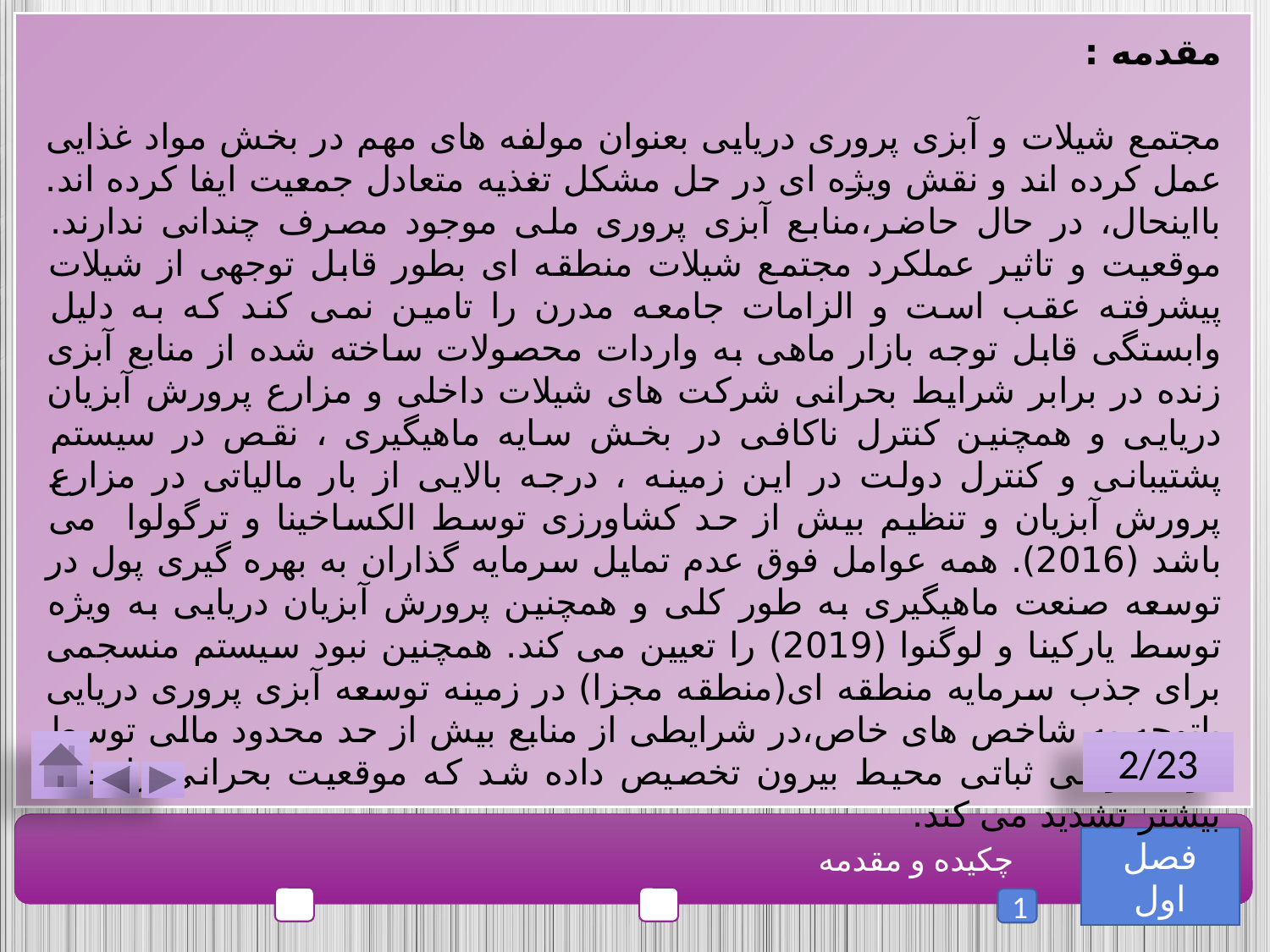

مقدمه :

مجتمع شیلات و آبزی پروری دریایی بعنوان مولفه های مهم در بخش مواد غذایی عمل کرده اند و نقش ویژه ای در حل مشکل تغذیه متعادل جمعیت ایفا کرده اند. بااینحال، در حال حاضر،منابع آبزی پروری ملی موجود مصرف چندانی ندارند. موقعیت و تاثیر عملکرد مجتمع شیلات منطقه ای بطور قابل توجهی از شیلات پیشرفته عقب است و الزامات جامعه مدرن را تامین نمی کند که به دلیل وابستگی قابل توجه بازار ماهی به واردات محصولات ساخته شده از منابع آبزی زنده در برابر شرایط بحرانی شرکت های شیلات داخلی و مزارع پرورش آبزیان دریایی و همچنین کنترل ناکافی در بخش سایه ماهیگیری ، نقص در سیستم پشتیبانی و کنترل دولت در این زمینه ، درجه بالایی از بار مالیاتی در مزارع پرورش آبزیان و تنظیم بیش از حد کشاورزی توسط الکساخینا و ترگولوا  می باشد (2016). همه عوامل فوق عدم تمایل سرمایه گذاران به بهره گیری پول در توسعه صنعت ماهیگیری به طور کلی و همچنین پرورش آبزیان دریایی به ویژه توسط یارکینا و لوگنوا (2019) را تعیین می کند. همچنین نبود سیستم منسجمی برای جذب سرمایه منطقه ای(منطقه مجزا) در زمینه توسعه آبزی پروری دریایی باتوجه به شاخص های خاص،در شرایطی از منابع بیش از حد محدود مالی توسط دولت و بی ثباتی محیط بیرون تخصیص داده شد که موقعیت بحرانی را حتی بیشتر تشدید می کند.

2/23

فصل اول
چکیده و مقدمه

1